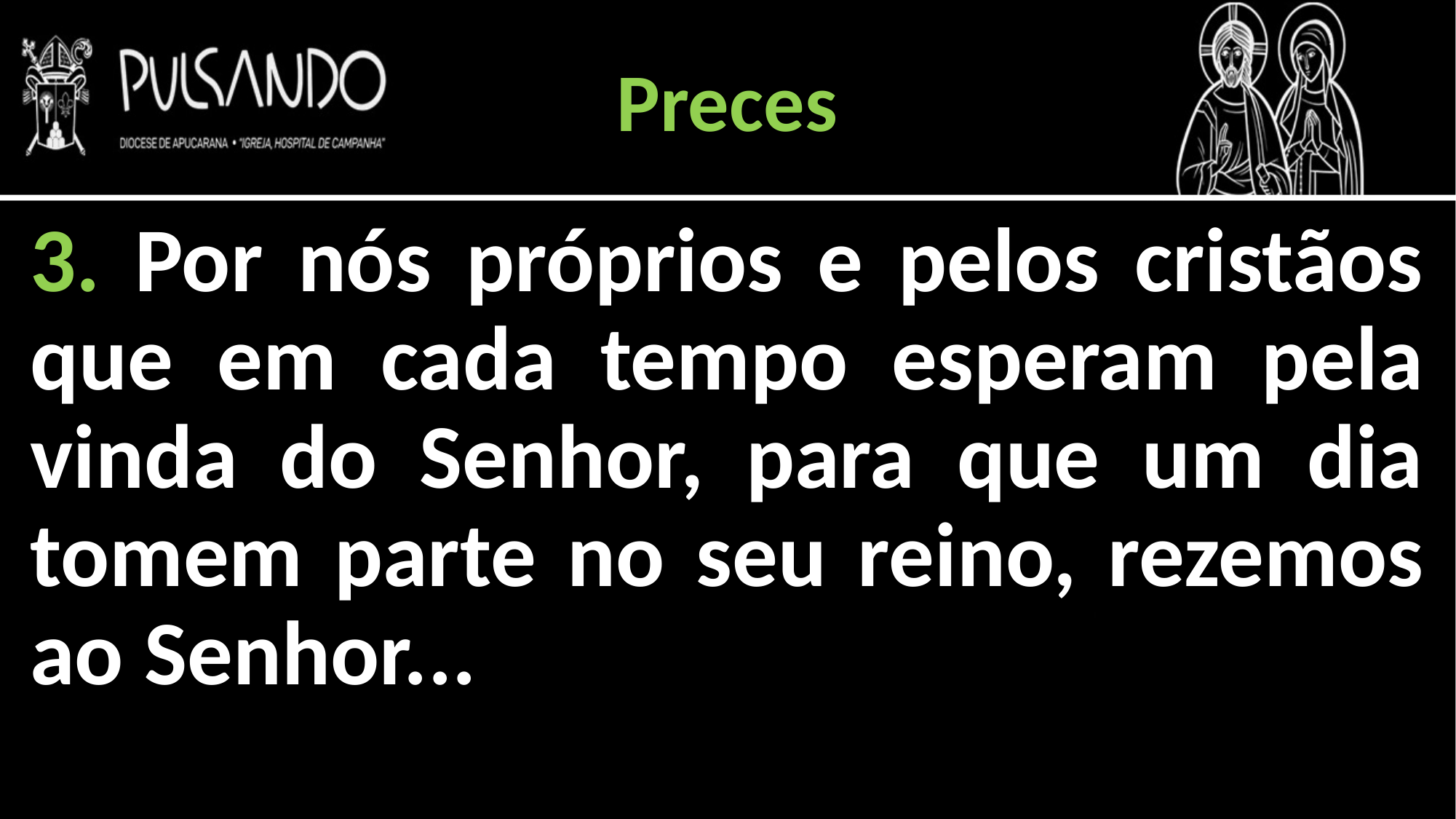

Preces
3. Por nós próprios e pelos cristãos que em cada tempo esperam pela vinda do Senhor, para que um dia tomem parte no seu reino, rezemos ao Senhor...